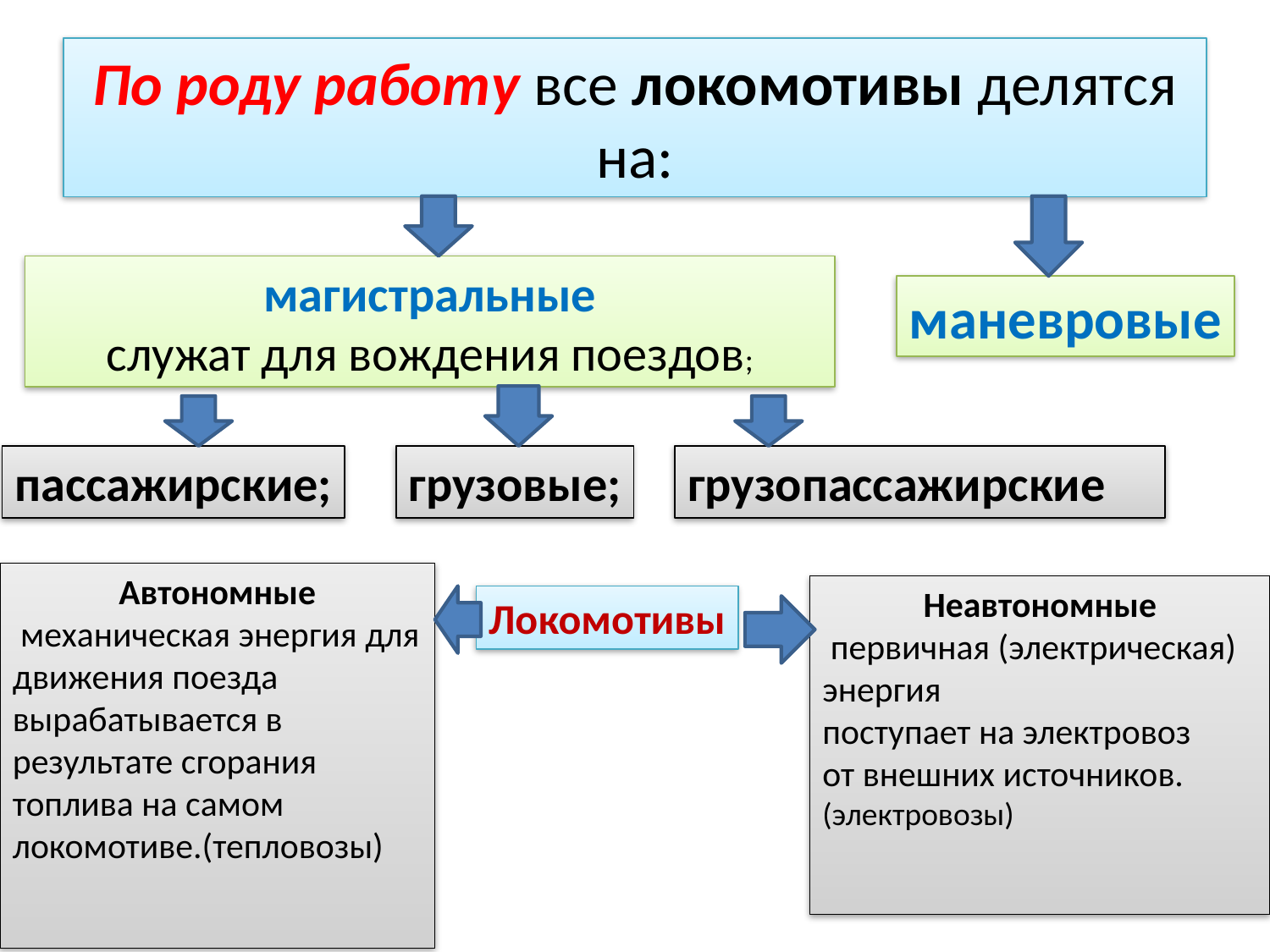

# По роду работу все локомотивы делятся на:

магистральные
служат для вождения поездов;
маневровые

пассажирские;
грузовые;
грузопассажирские
Автономные
 механическая энергия для движения поезда вырабатывается в результате сгорания топлива на самом локомотиве.(тепловозы)

Неавтономные
 первичная (электрическая) энергия
поступает на электровоз
от внешних источников.
(электровозы)

Локомотивы